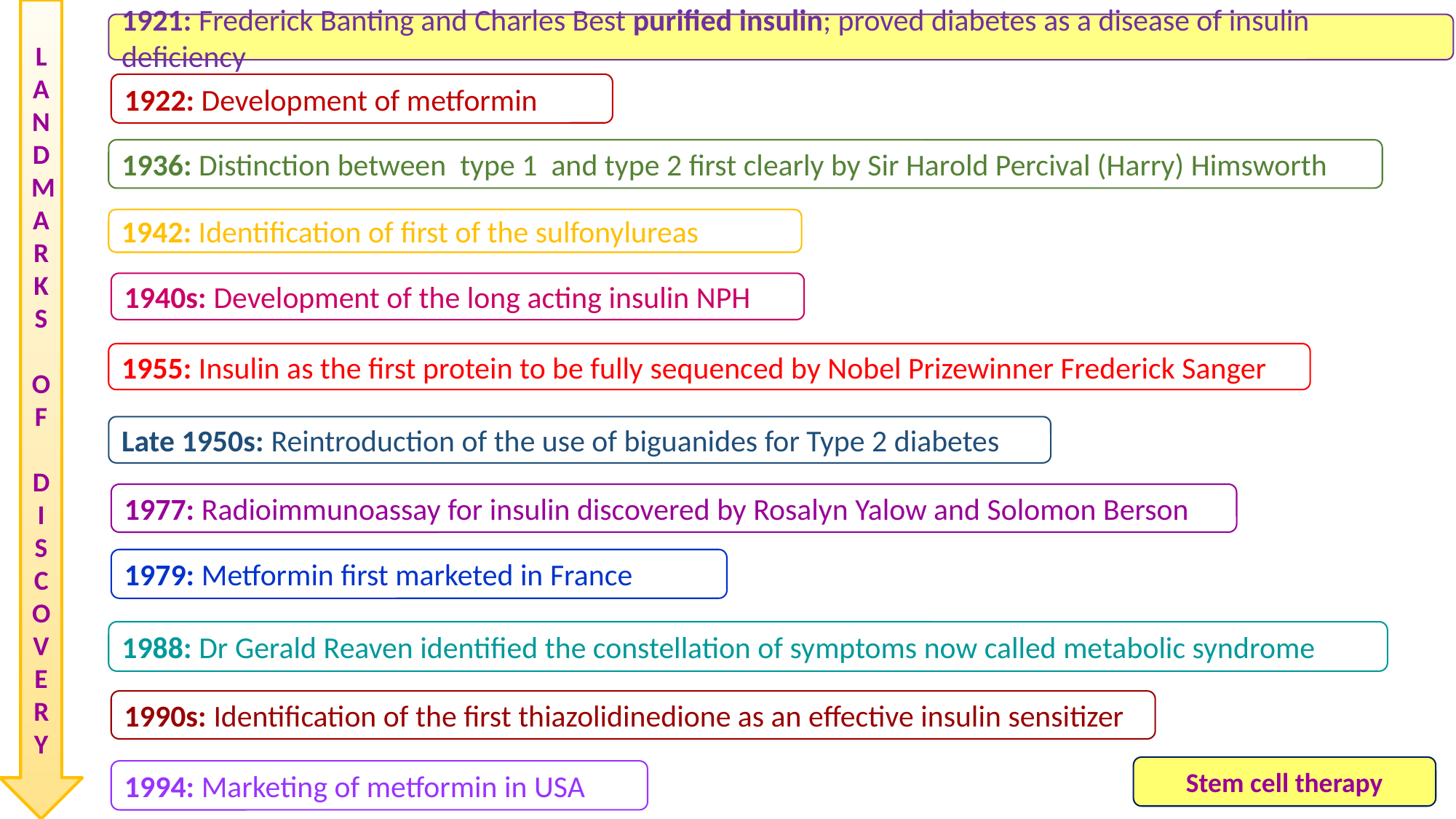

LANDMARKS
 OF

DISCOVERY
1921: Frederick Banting and Charles Best purified insulin; proved diabetes as a disease of insulin deficiency
1922: Development of metformin
1936: Distinction between  type 1  and type 2 first clearly by Sir Harold Percival (Harry) Himsworth
1942: Identification of first of the sulfonylureas
1940s: Development of the long acting insulin NPH
1955: Insulin as the first protein to be fully sequenced by Nobel Prizewinner Frederick Sanger
Late 1950s: Reintroduction of the use of biguanides for Type 2 diabetes
1977: Radioimmunoassay for insulin discovered by Rosalyn Yalow and Solomon Berson
1979: Metformin first marketed in France
1988: Dr Gerald Reaven identified the constellation of symptoms now called metabolic syndrome
1990s: Identification of the first thiazolidinedione as an effective insulin sensitizer
Stem cell therapy
1994: Marketing of metformin in USA